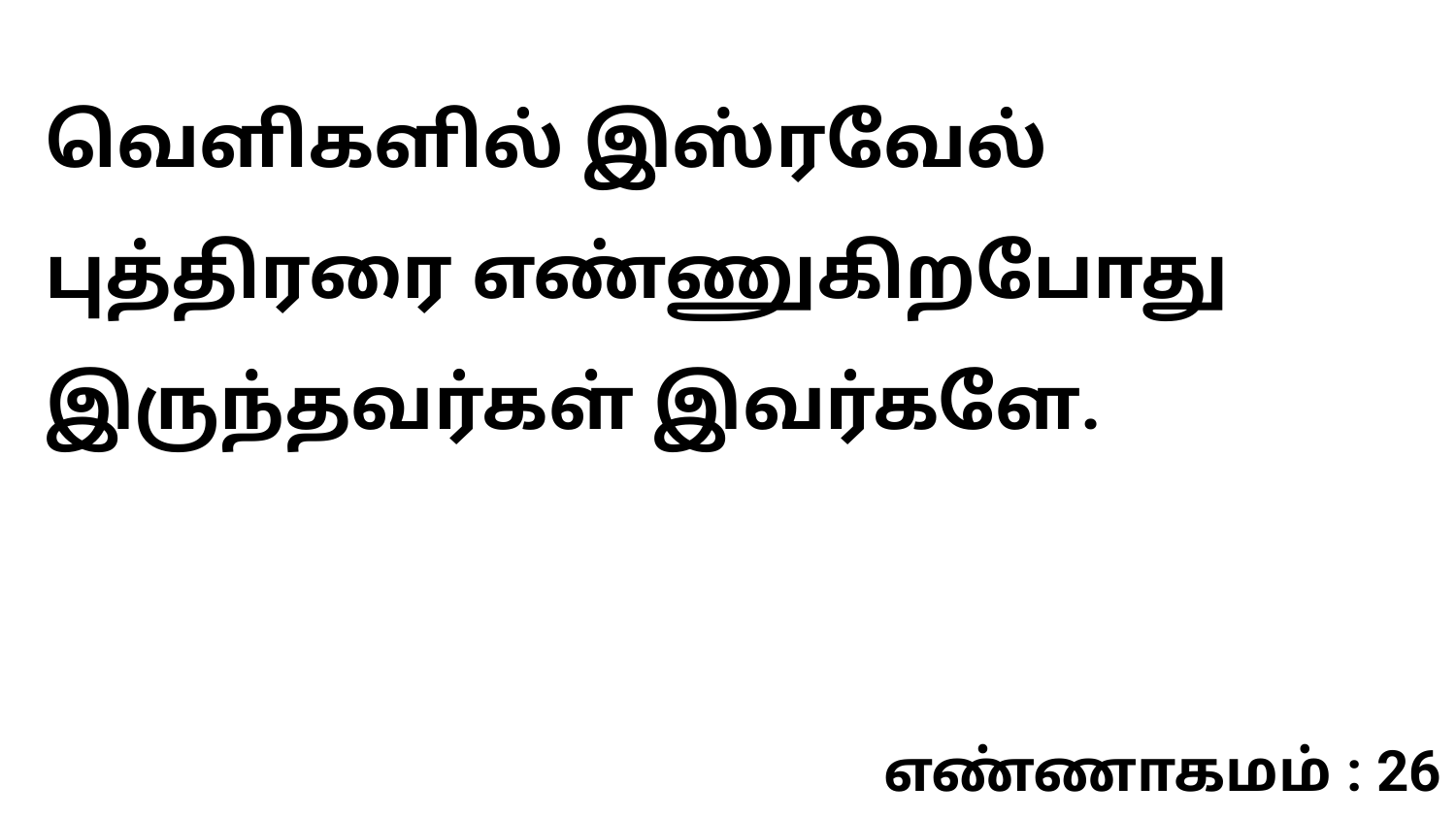

வெளிகளில் இஸ்ரவேல் புத்திரரை எண்ணுகிறபோது இருந்தவர்கள் இவர்களே.
எண்ணாகமம் : 26